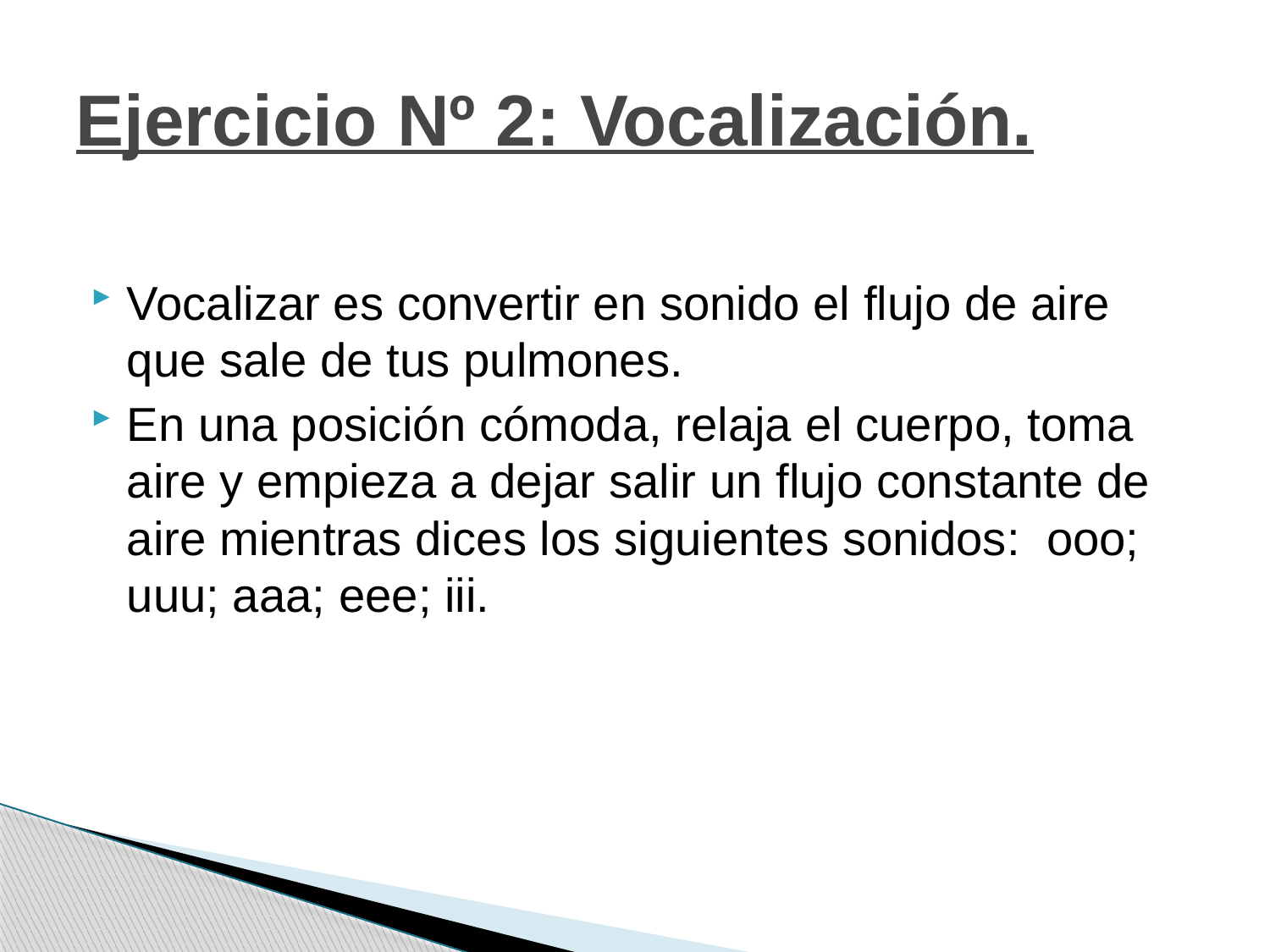

# Ejercicio Nº 2: Vocalización.
Vocalizar es convertir en sonido el flujo de aire que sale de tus pulmones.
En una posición cómoda, relaja el cuerpo, toma aire y empieza a dejar salir un flujo constante de aire mientras dices los siguientes sonidos:  ooo; uuu; aaa; eee; iii.